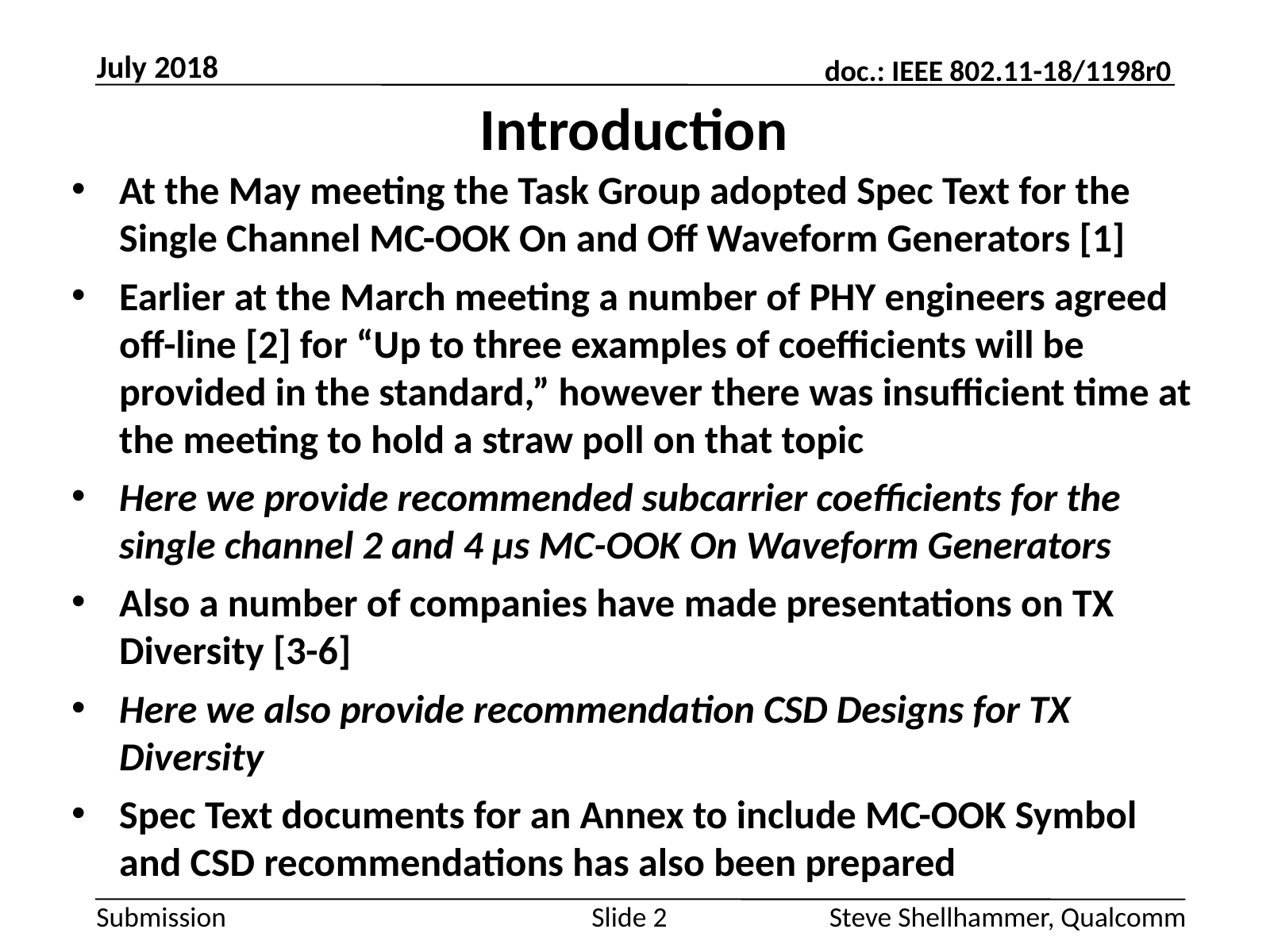

July 2018
# Introduction
At the May meeting the Task Group adopted Spec Text for the Single Channel MC-OOK On and Off Waveform Generators [1]
Earlier at the March meeting a number of PHY engineers agreed off-line [2] for “Up to three examples of coefficients will be provided in the standard,” however there was insufficient time at the meeting to hold a straw poll on that topic
Here we provide recommended subcarrier coefficients for the single channel 2 and 4 µs MC-OOK On Waveform Generators
Also a number of companies have made presentations on TX Diversity [3-6]
Here we also provide recommendation CSD Designs for TX Diversity
Spec Text documents for an Annex to include MC-OOK Symbol and CSD recommendations has also been prepared
Slide 2
Steve Shellhammer, Qualcomm